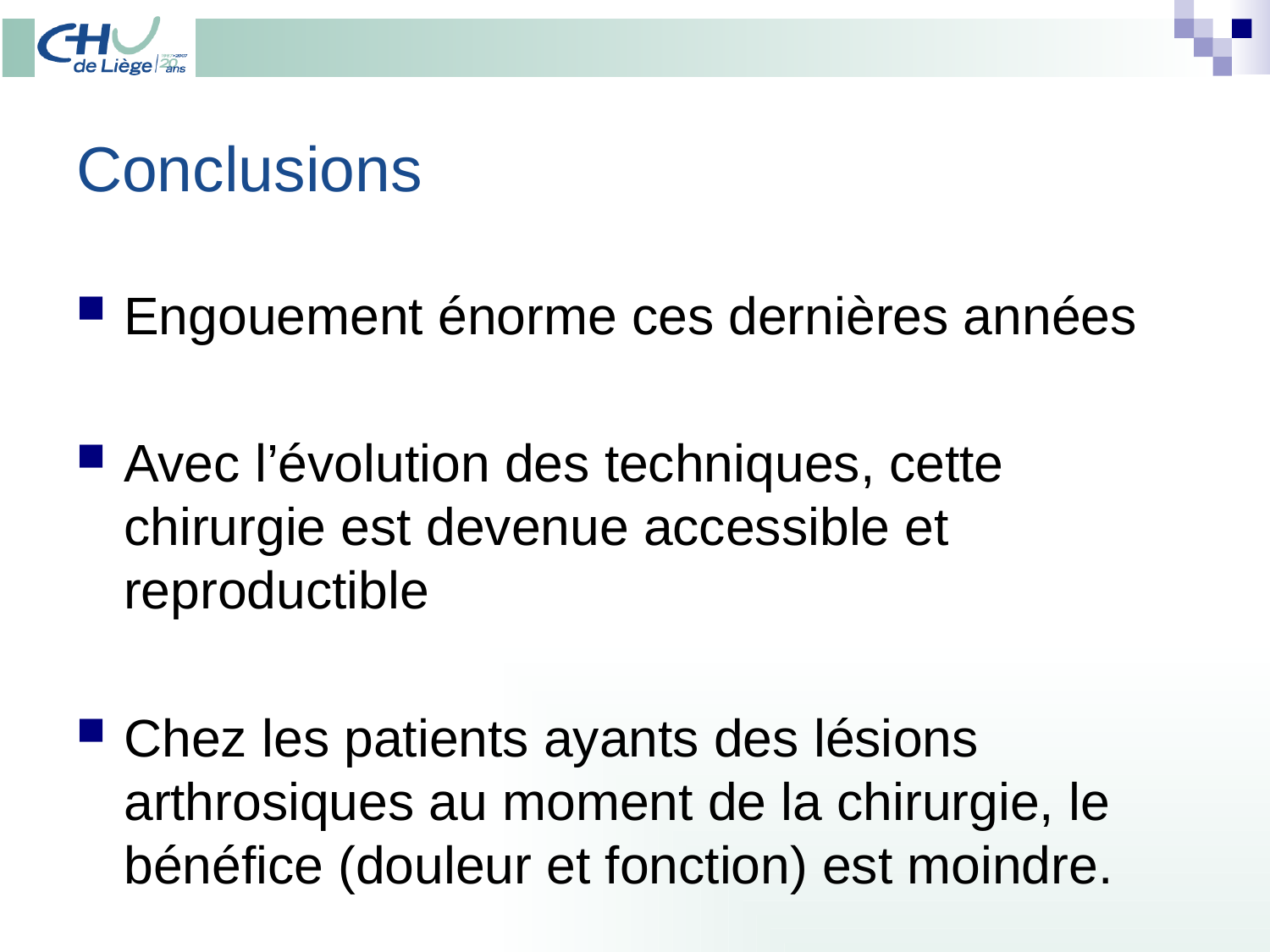

# Conclusions
Engouement énorme ces dernières années

Avec l’évolution des techniques, cette chirurgie est devenue accessible et reproductible

Chez les patients ayants des lésions arthrosiques au moment de la chirurgie, le bénéfice (douleur et fonction) est moindre.